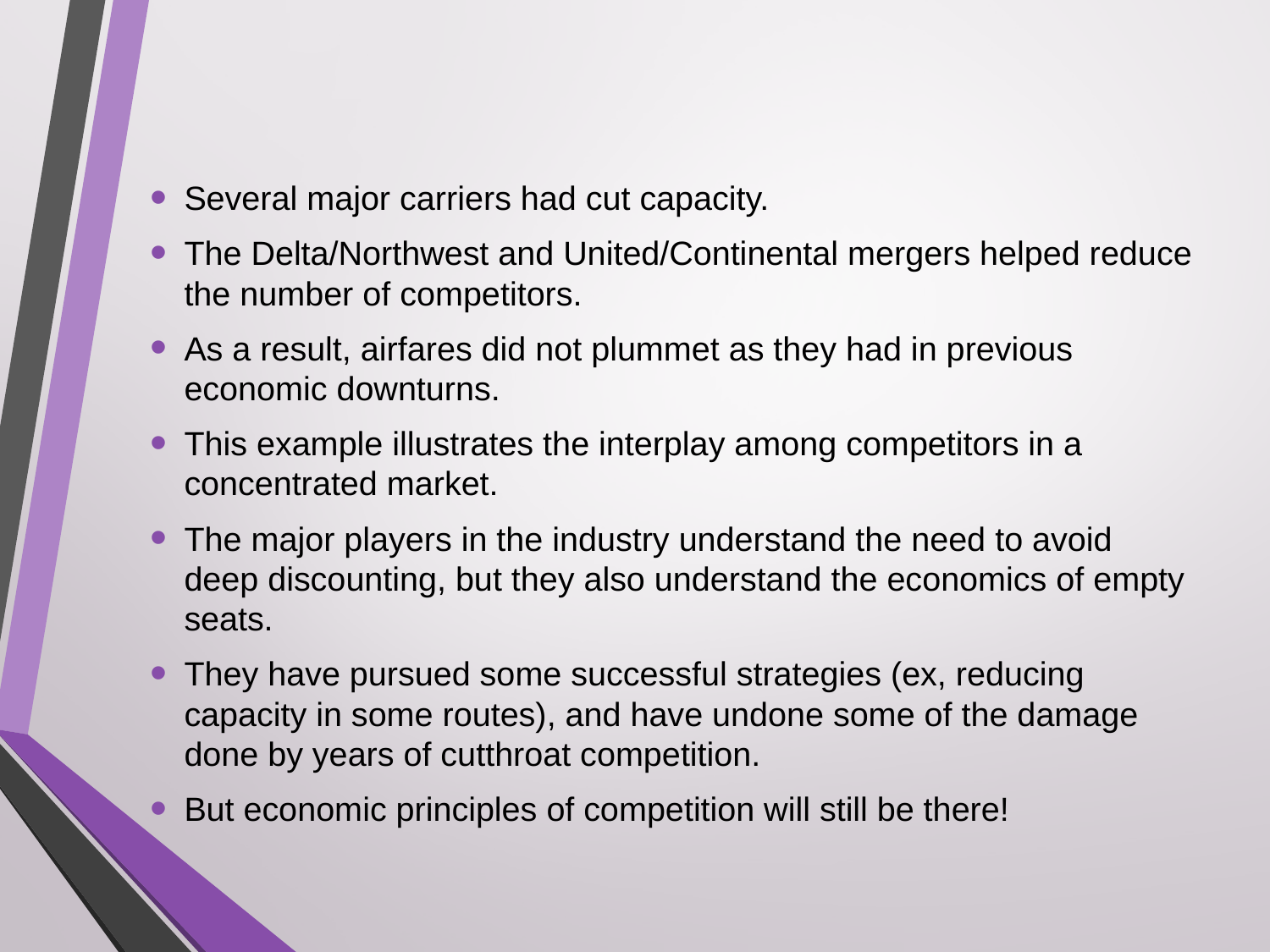

Several major carriers had cut capacity.
The Delta/Northwest and United/Continental mergers helped reduce the number of competitors.
As a result, airfares did not plummet as they had in previous economic downturns.
This example illustrates the interplay among competitors in a concentrated market.
The major players in the industry understand the need to avoid deep discounting, but they also understand the economics of empty seats.
They have pursued some successful strategies (ex, reducing capacity in some routes), and have undone some of the damage done by years of cutthroat competition.
But economic principles of competition will still be there!